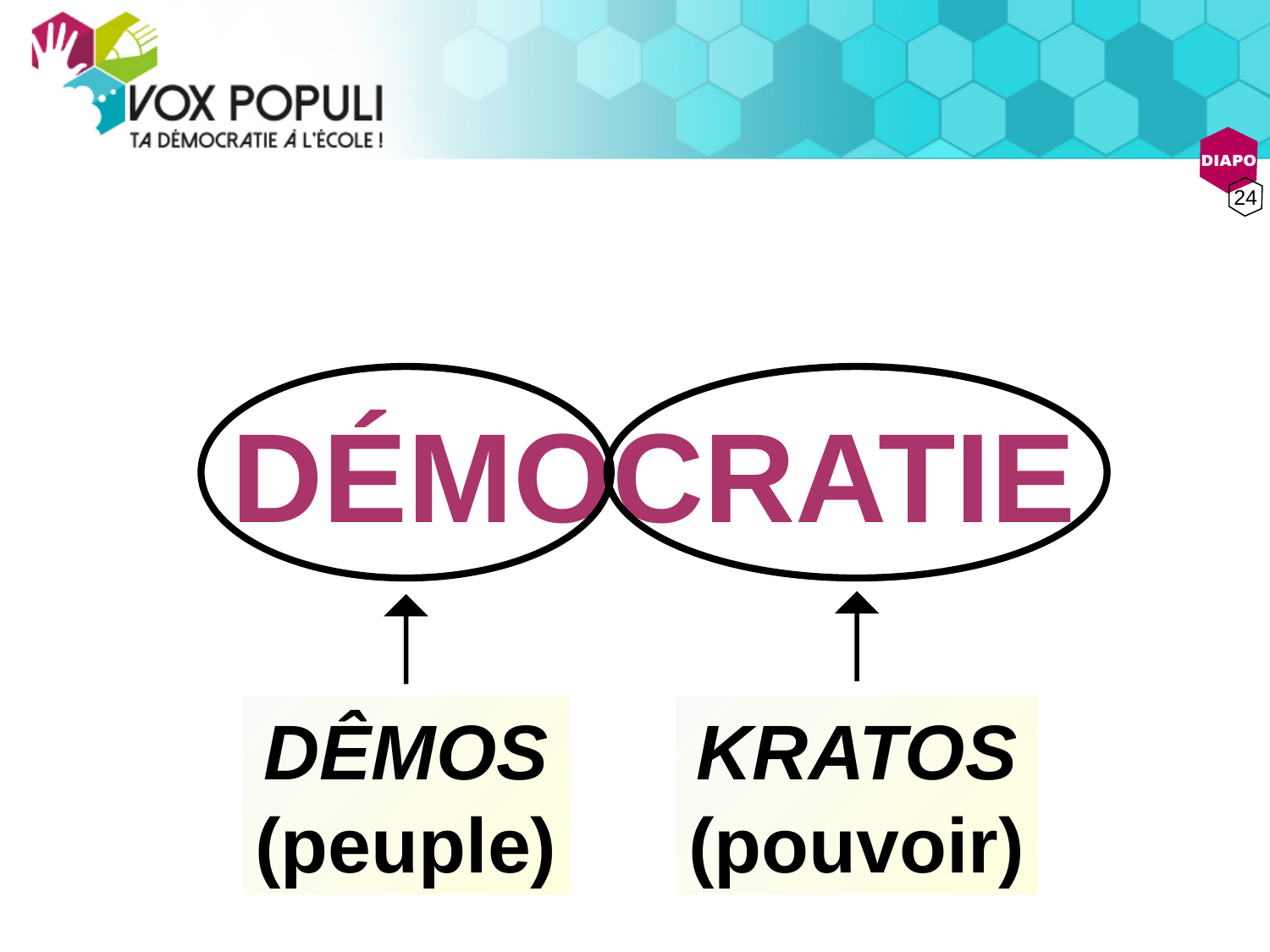

DIAPO
24

# DÉMOCRATIE

KRATOS
(pouvoir)

DÊMOS
(peuple)